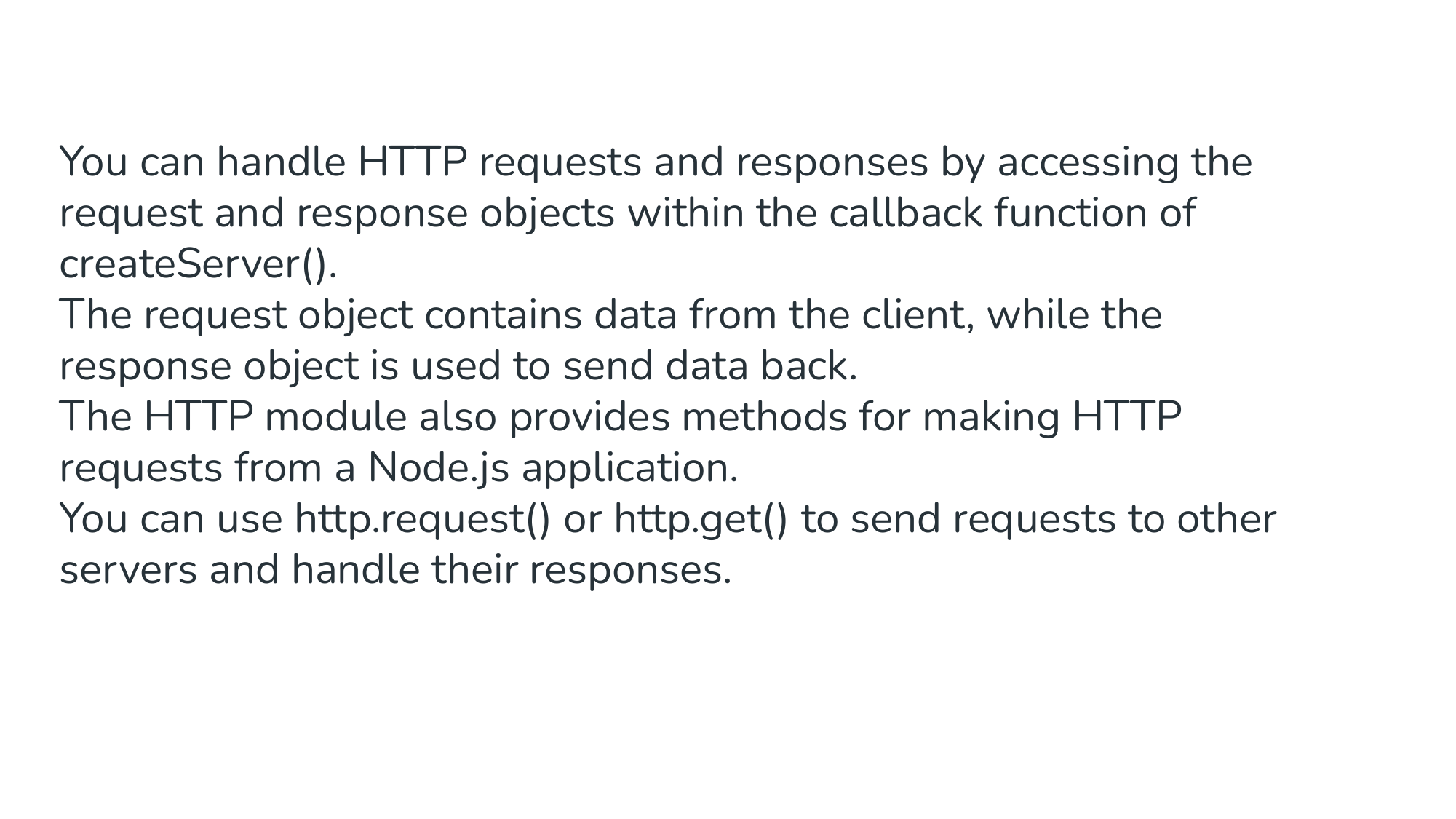

You can handle HTTP requests and responses by accessing the request and response objects within the callback function of createServer().
The request object contains data from the client, while the response object is used to send data back.
The HTTP module also provides methods for making HTTP requests from a Node.js application.
You can use http.request() or http.get() to send requests to other servers and handle their responses.